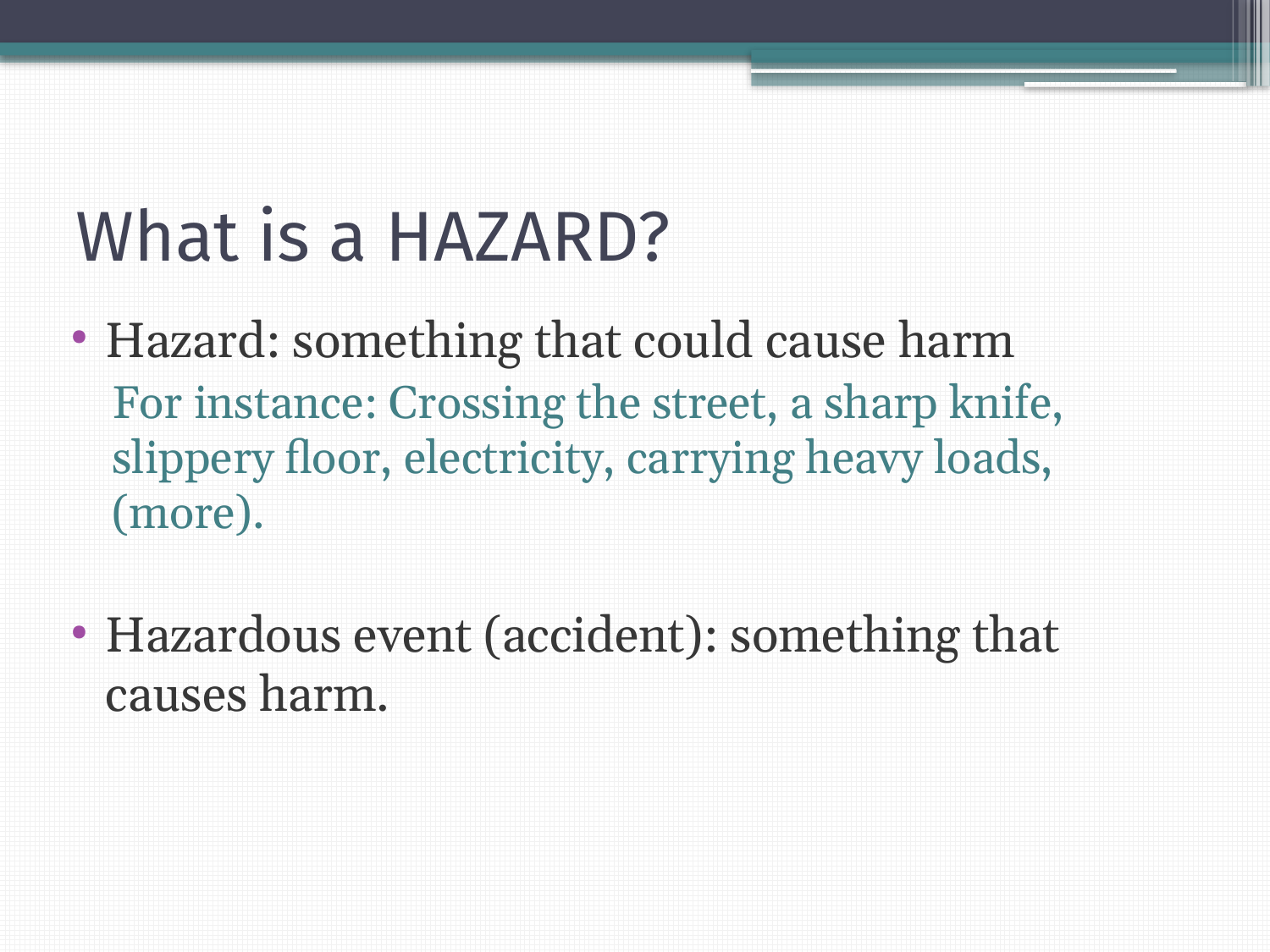

# What is a HAZARD?
Hazard: something that could cause harm
For instance: Crossing the street, a sharp knife, slippery floor, electricity, carrying heavy loads, (more).

Hazardous event (accident): something that causes harm.